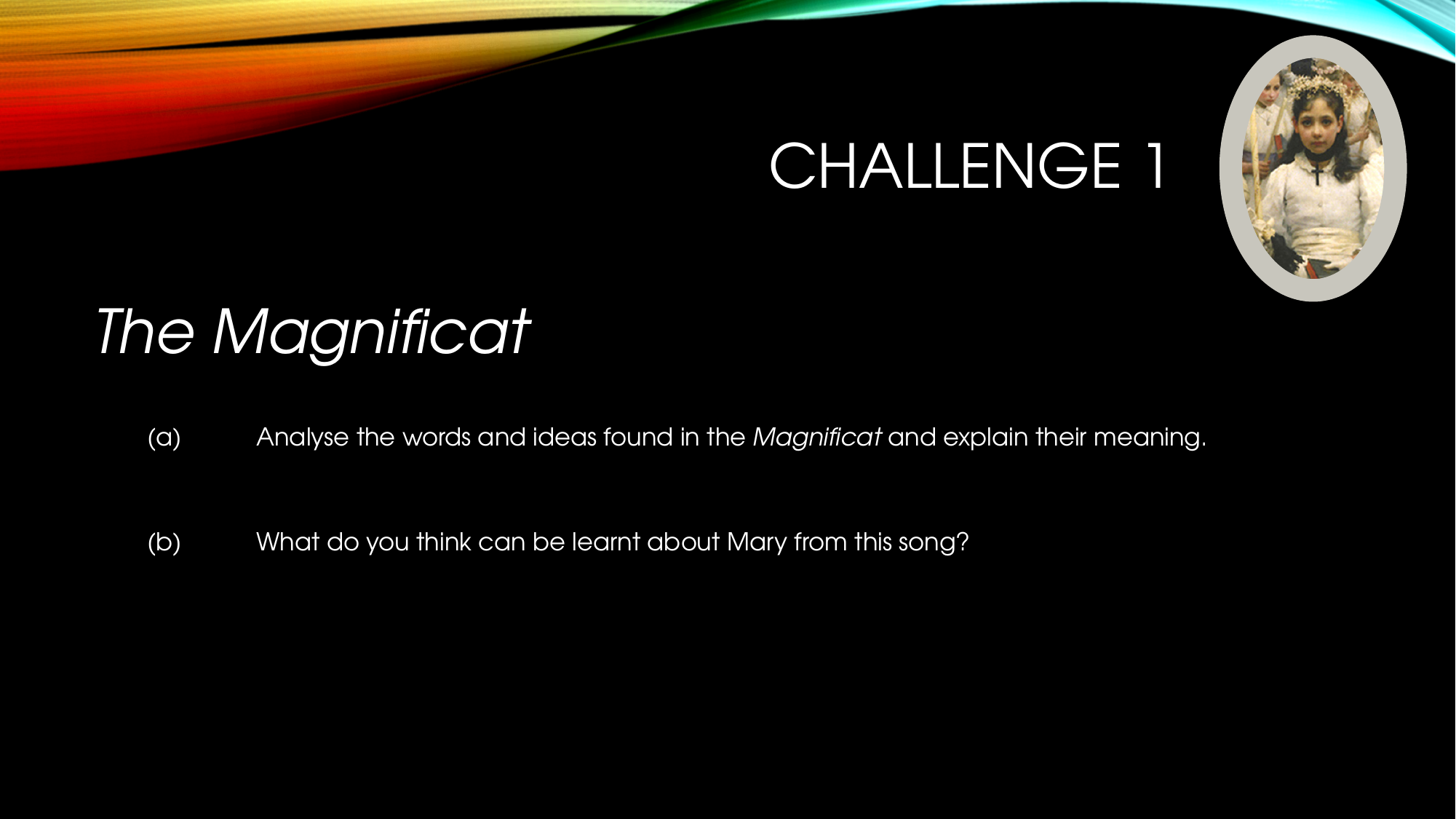

# Challenge 1
The Magnificat

(a) 	Analyse the words and ideas found in the Magnificat and explain their meaning.

(b) 	What do you think can be learnt about Mary from this song?